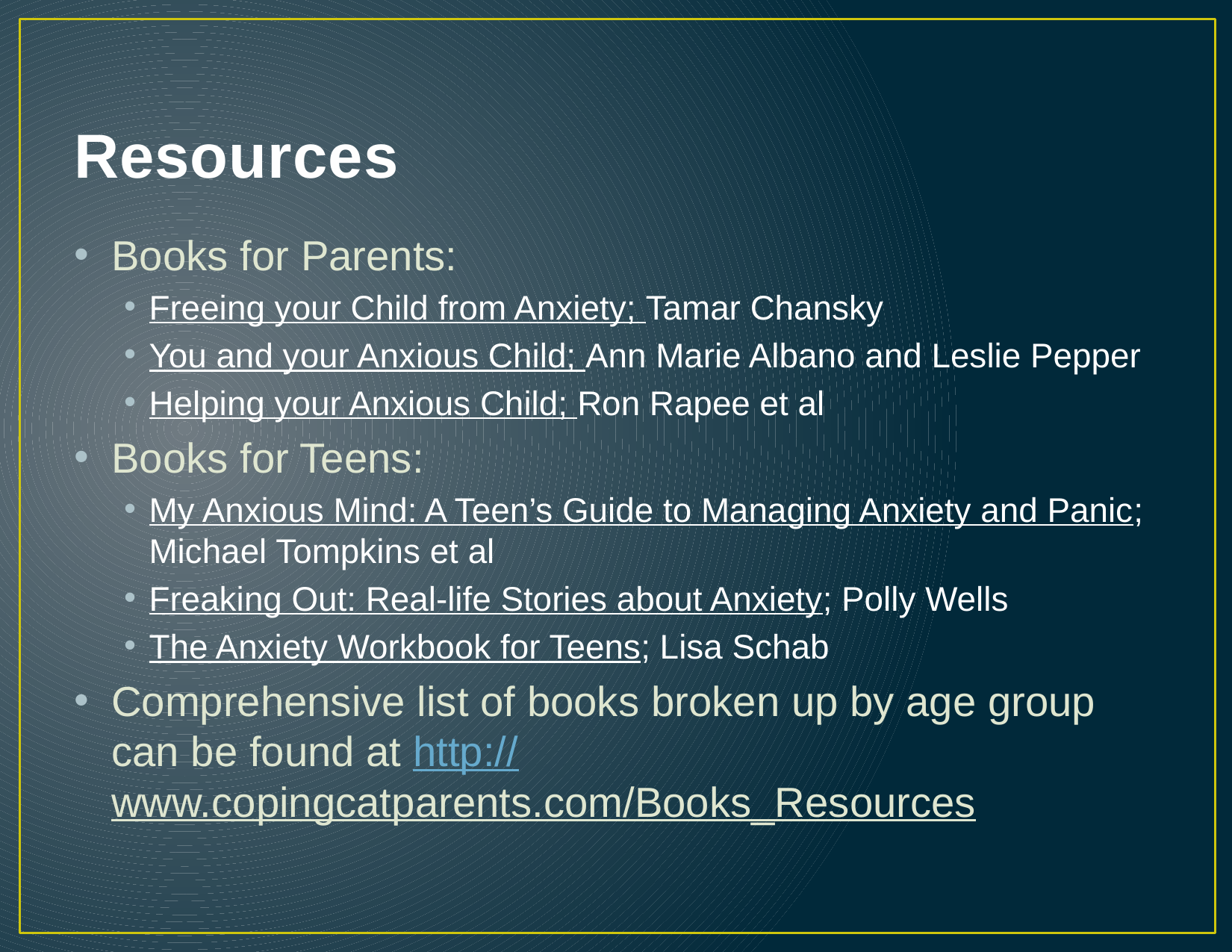

# Resources
Books for Parents:
Freeing your Child from Anxiety; Tamar Chansky
You and your Anxious Child; Ann Marie Albano and Leslie Pepper
Helping your Anxious Child; Ron Rapee et al
Books for Teens:
My Anxious Mind: A Teen’s Guide to Managing Anxiety and Panic; Michael Tompkins et al
Freaking Out: Real-life Stories about Anxiety; Polly Wells
The Anxiety Workbook for Teens; Lisa Schab
Comprehensive list of books broken up by age group can be found at http://www.copingcatparents.com/Books_Resources